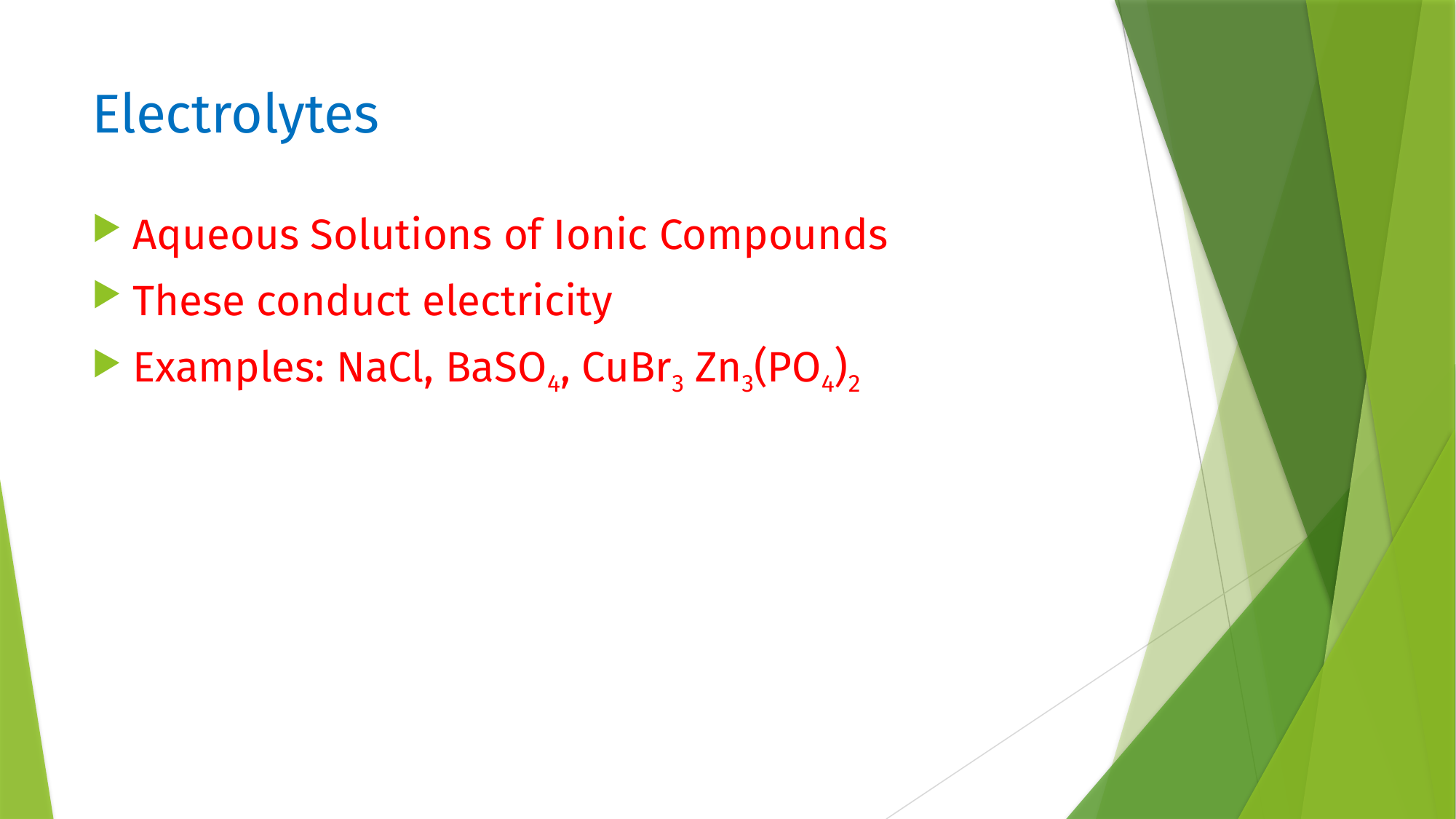

# Electrolytes
Aqueous Solutions of Ionic Compounds
These conduct electricity
Examples: NaCl, BaSO4, CuBr3 Zn3(PO4)2